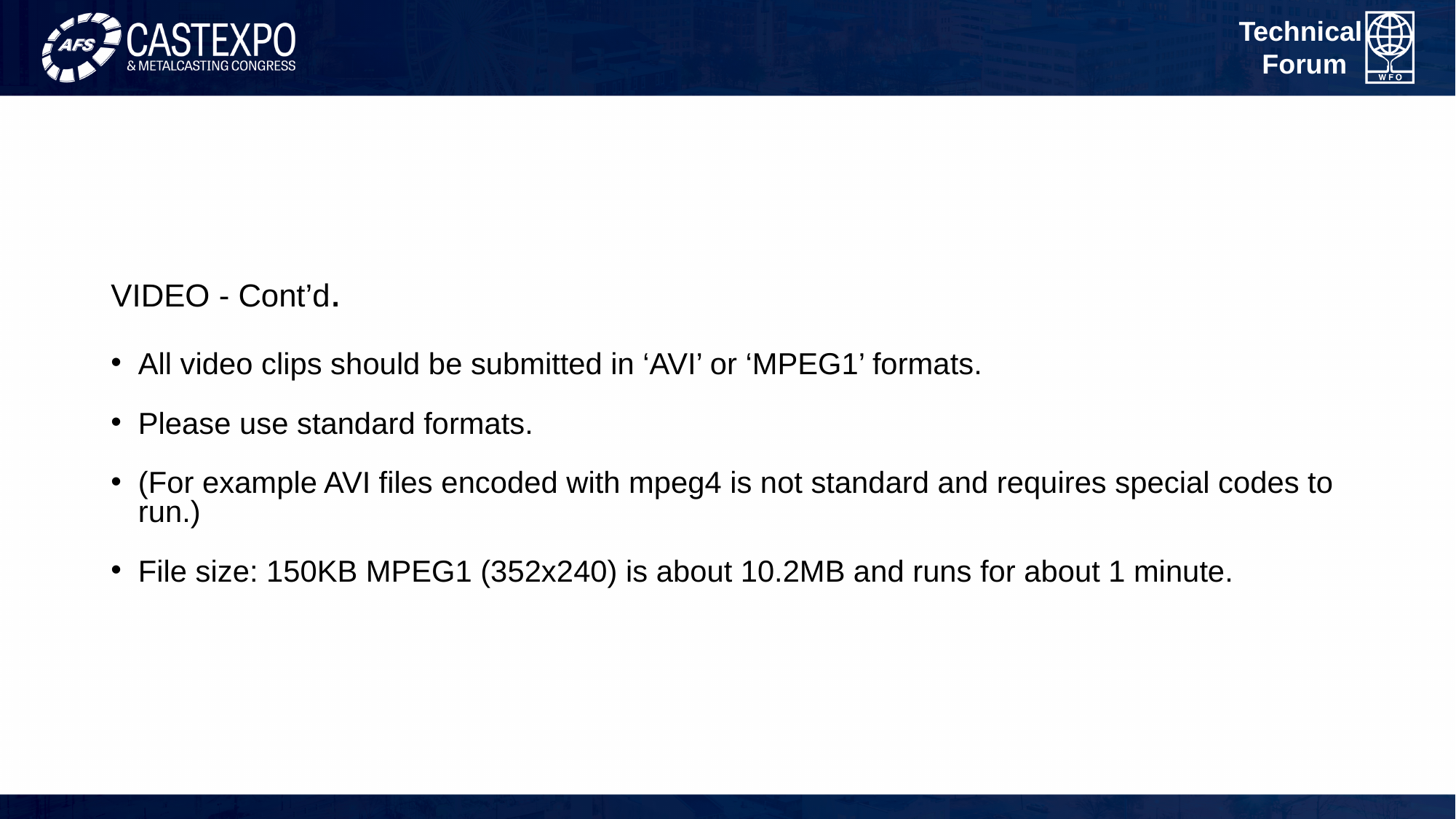

VIDEO - Cont’d.
All video clips should be submitted in ‘AVI’ or ‘MPEG1’ formats.
Please use standard formats.
(For example AVI files encoded with mpeg4 is not standard and requires special codes to run.)
File size: 150KB MPEG1 (352x240) is about 10.2MB and runs for about 1 minute.